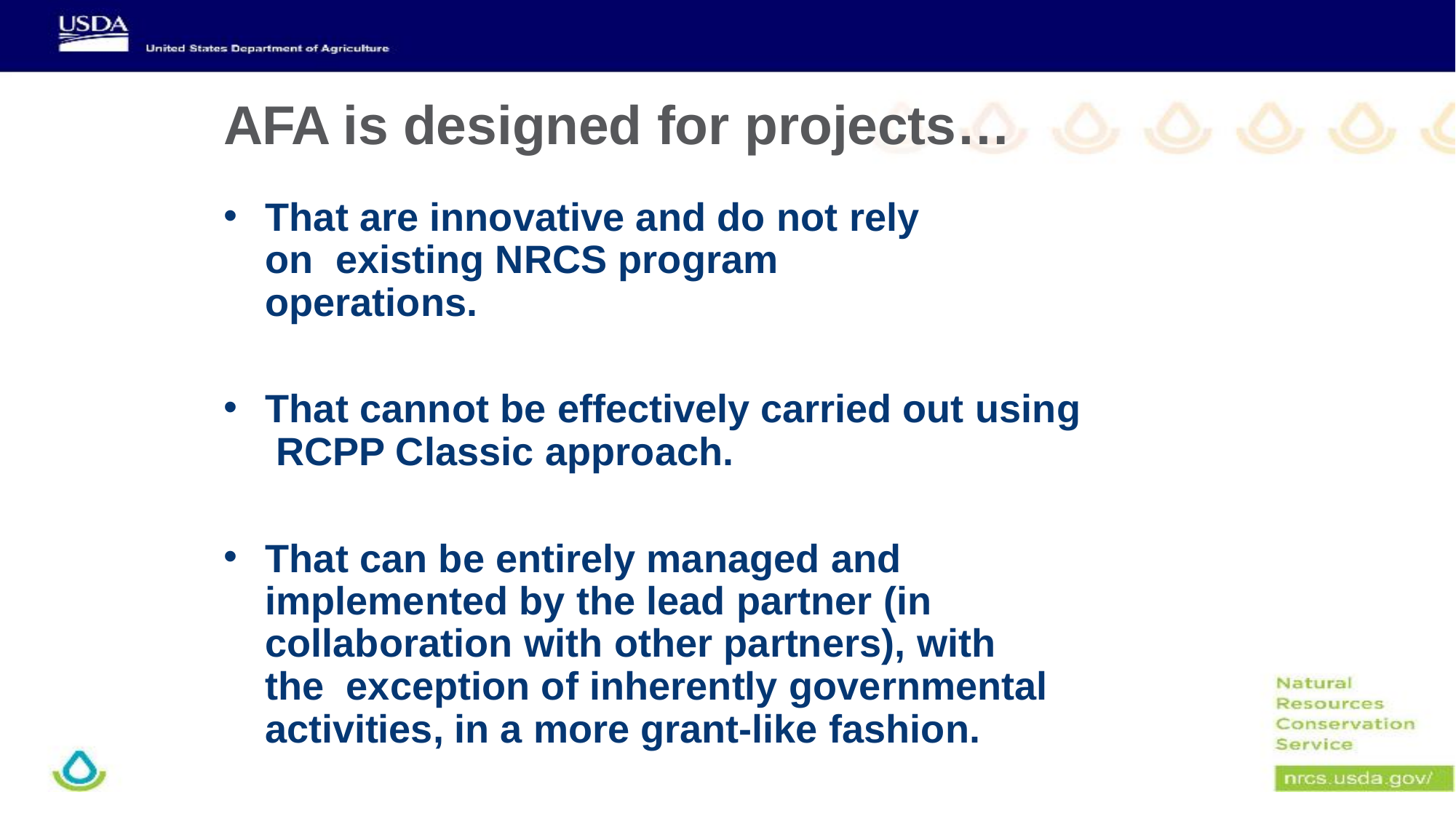

# AFA is designed for projects…
That are innovative and do not rely on  existing NRCS program operations.

That cannot be effectively carried out using  RCPP Classic approach.

That can be entirely managed and  implemented by the lead partner (in  collaboration with other partners), with the  exception of inherently governmental  activities, in a more grant-like fashion.